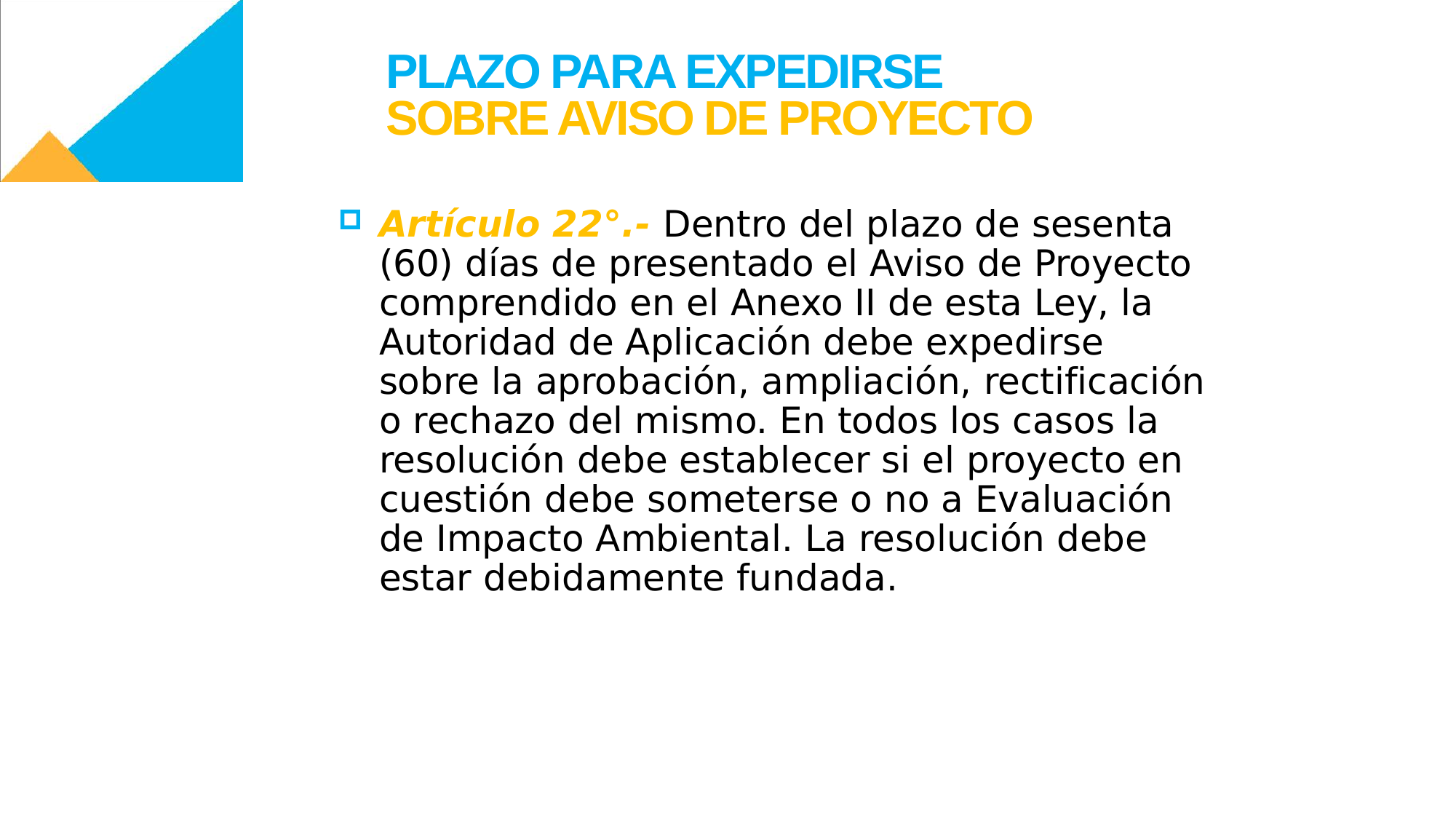

PLAZO PARA EXPEDIRSE SOBRE AVISO DE PROYECTO
Artículo 22°.- Dentro del plazo de sesenta (60) días de presentado el Aviso de Proyecto comprendido en el Anexo II de esta Ley, la Autoridad de Aplicación debe expedirse sobre la aprobación, ampliación, rectificación o rechazo del mismo. En todos los casos la resolución debe establecer si el proyecto en cuestión debe someterse o no a Evaluación de Impacto Ambiental. La resolución debe estar debidamente fundada.